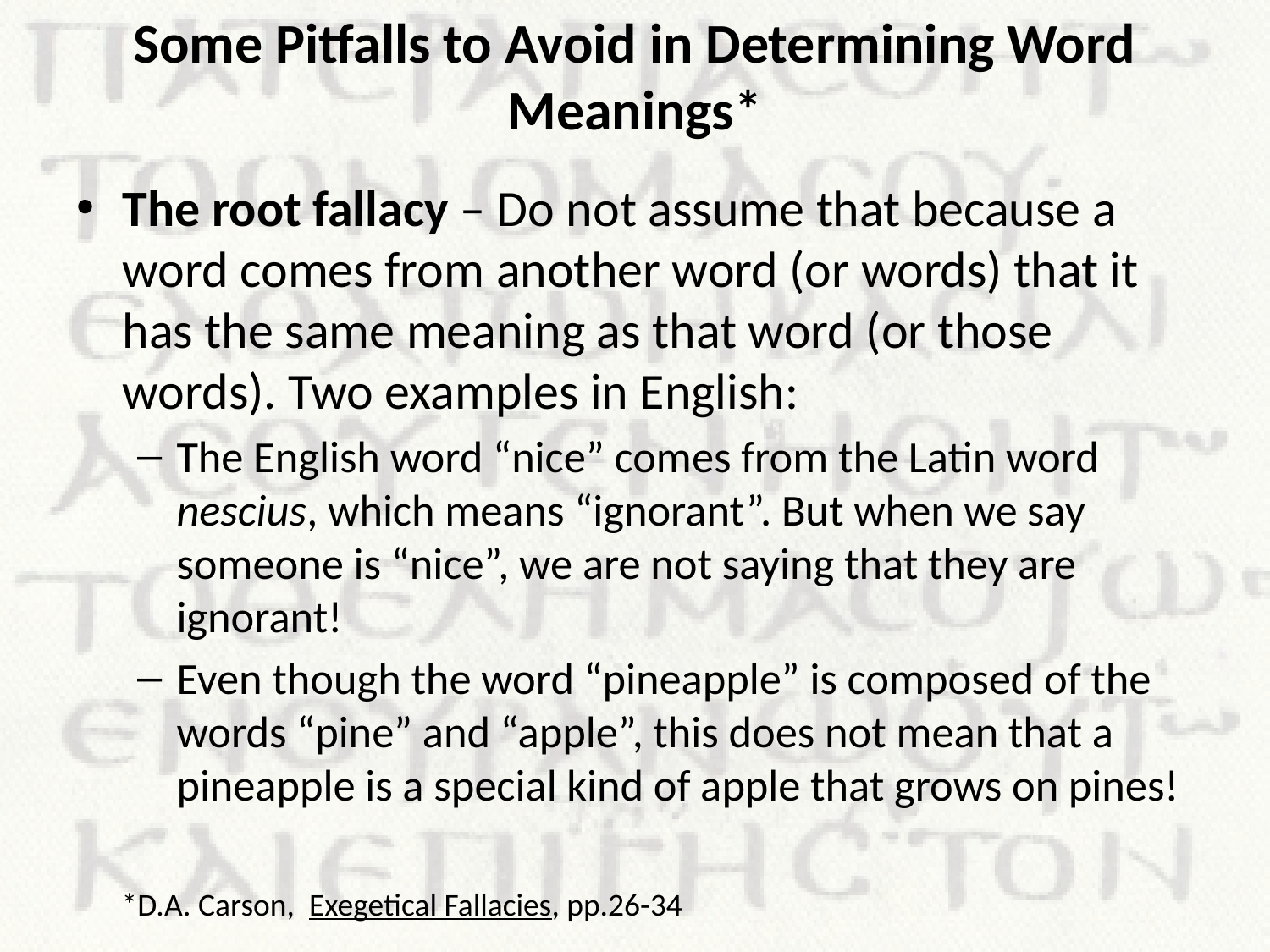

# Some Pitfalls to Avoid in Determining Word Meanings*
The root fallacy – Do not assume that because a word comes from another word (or words) that it has the same meaning as that word (or those words). Two examples in English:
The English word “nice” comes from the Latin word nescius, which means “ignorant”. But when we say someone is “nice”, we are not saying that they are ignorant!
Even though the word “pineapple” is composed of the words “pine” and “apple”, this does not mean that a pineapple is a special kind of apple that grows on pines!

*D.A. Carson,  Exegetical Fallacies, pp.26-34